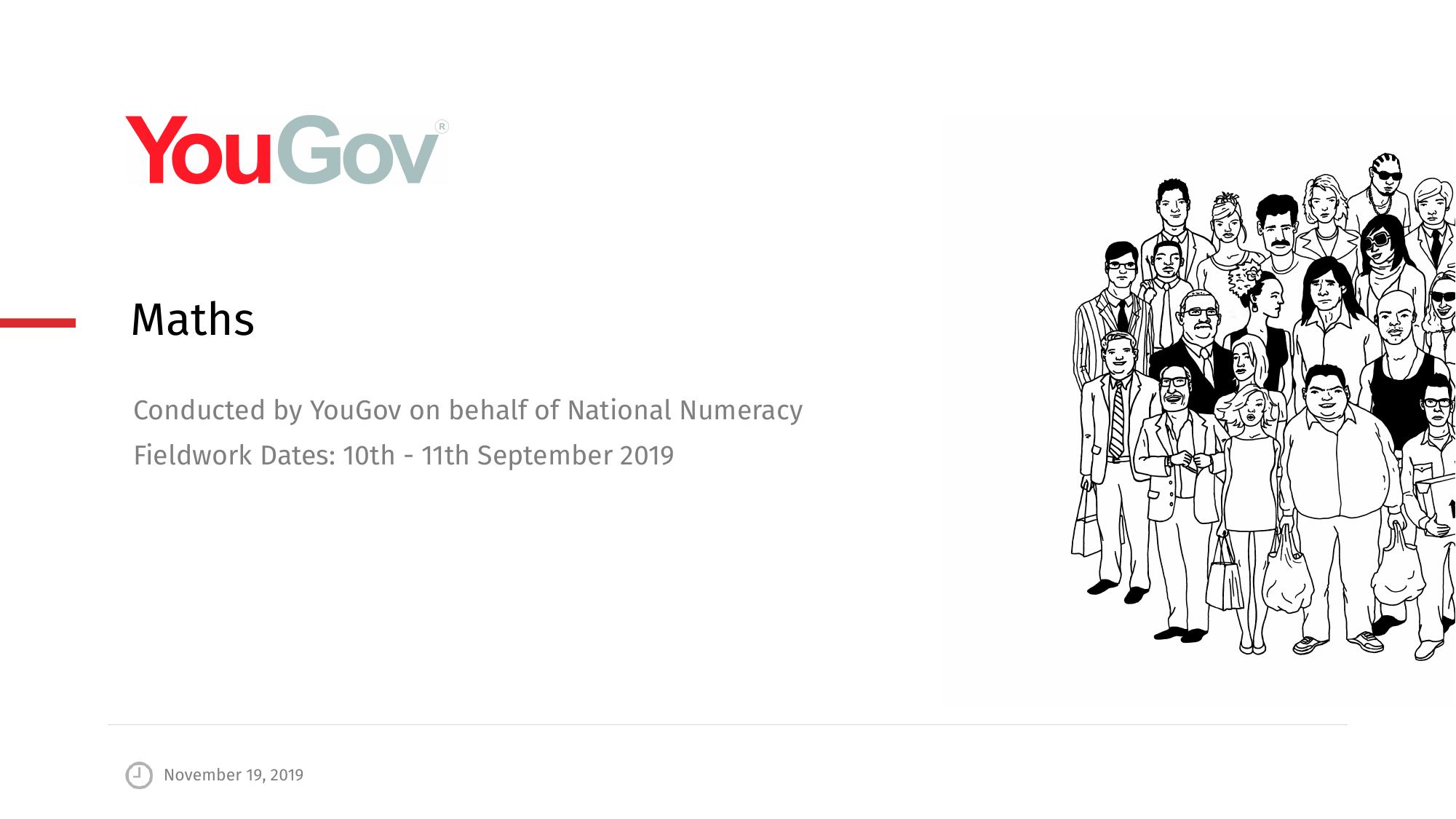

# Maths
Conducted by YouGov on behalf of National Numeracy
Fieldwork Dates: 10th - 11th September 2019